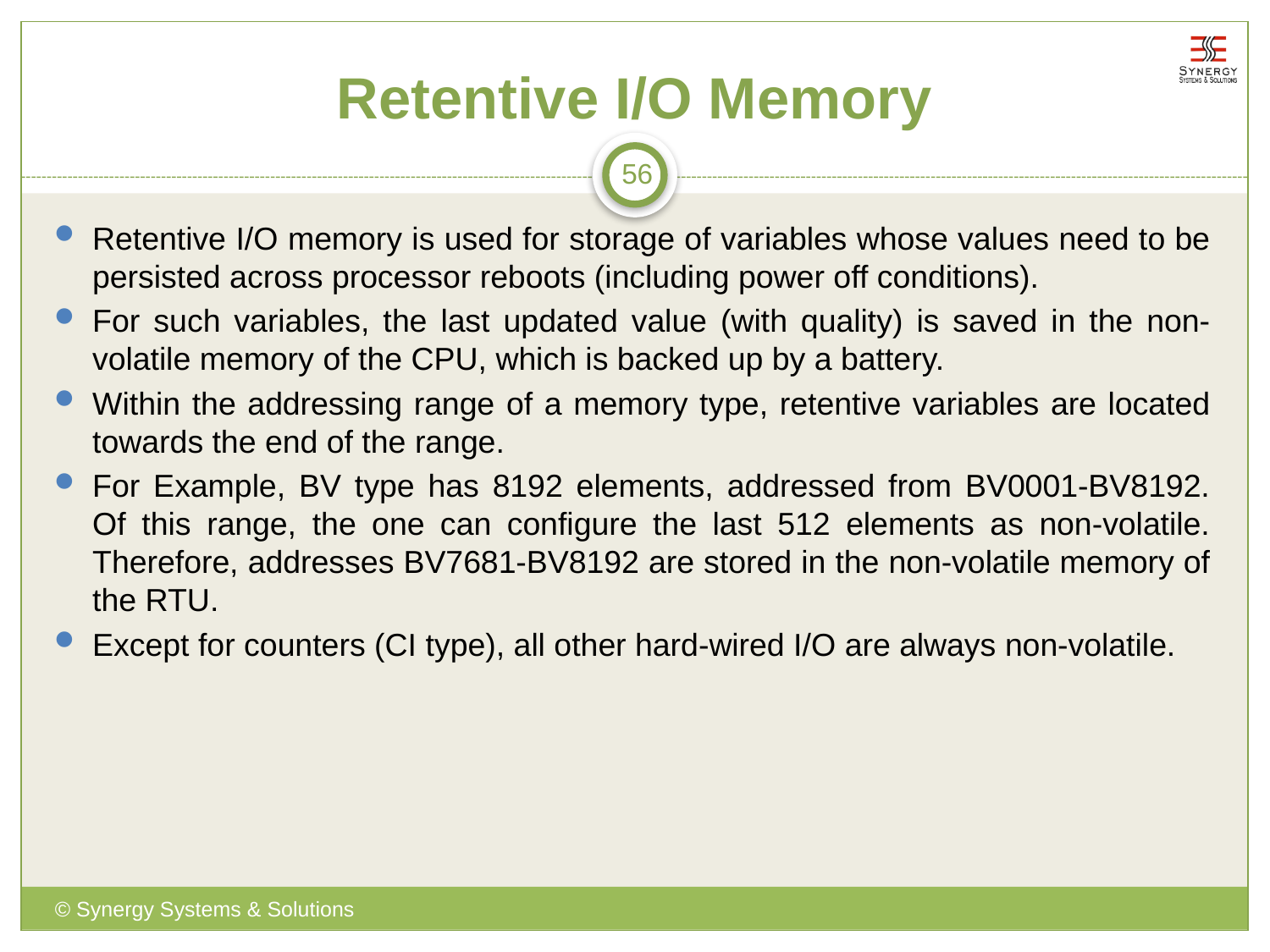

# Retentive I/O Memory
56
Retentive I/O memory is used for storage of variables whose values need to be persisted across processor reboots (including power off conditions).
For such variables, the last updated value (with quality) is saved in the non-volatile memory of the CPU, which is backed up by a battery.
Within the addressing range of a memory type, retentive variables are located towards the end of the range.
For Example, BV type has 8192 elements, addressed from BV0001-BV8192. Of this range, the one can configure the last 512 elements as non-volatile. Therefore, addresses BV7681-BV8192 are stored in the non-volatile memory of the RTU.
Except for counters (CI type), all other hard-wired I/O are always non-volatile.

© Synergy Systems & Solutions